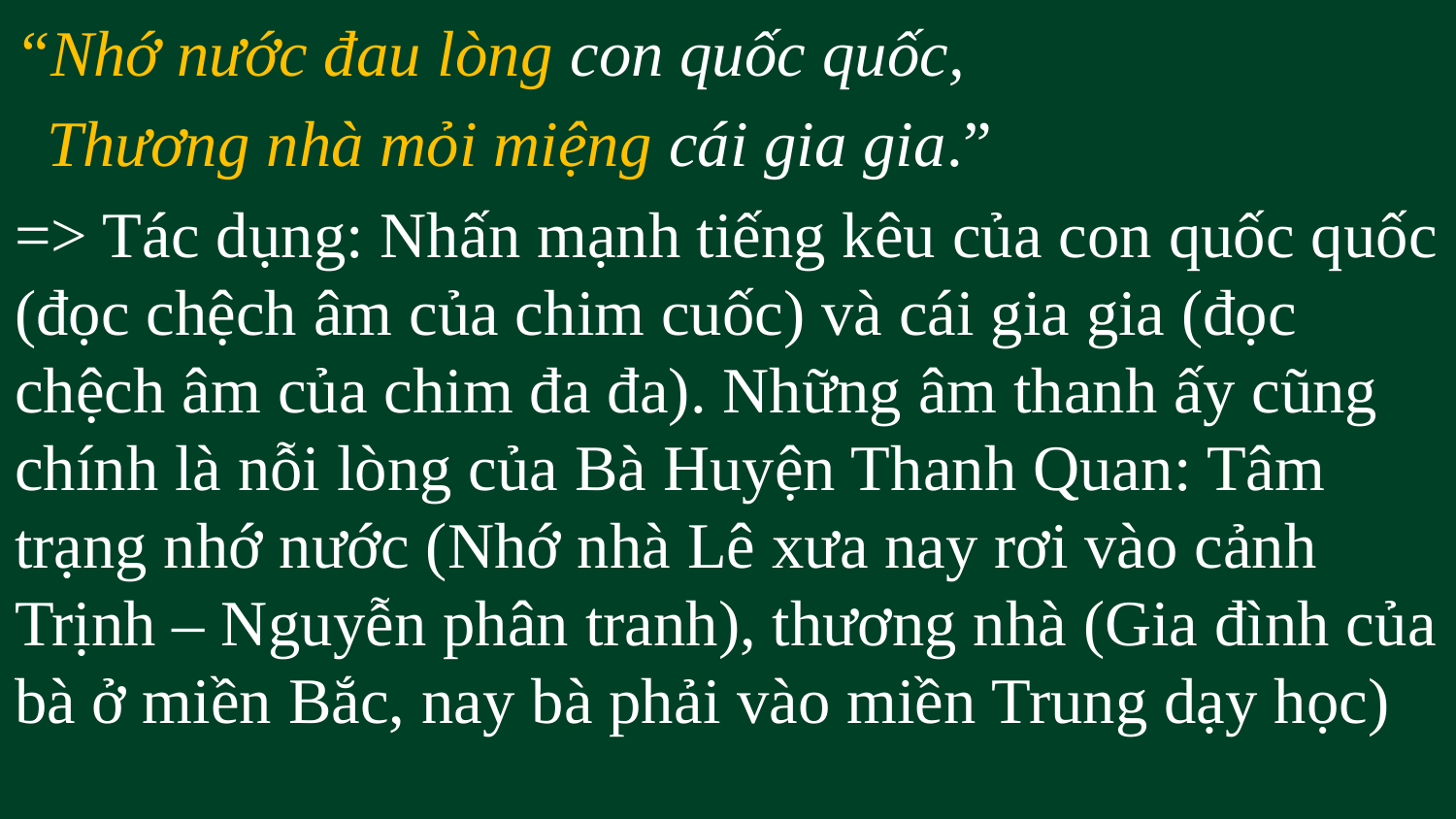

“Nhớ nước đau lòng con quốc quốc,
  Thương nhà mỏi miệng cái gia gia.”
=> Tác dụng: Nhấn mạnh tiếng kêu của con quốc quốc (đọc chệch âm của chim cuốc) và cái gia gia (đọc chệch âm của chim đa đa). Những âm thanh ấy cũng chính là nỗi lòng của Bà Huyện Thanh Quan: Tâm trạng nhớ nước (Nhớ nhà Lê xưa nay rơi vào cảnh Trịnh – Nguyễn phân tranh), thương nhà (Gia đình của bà ở miền Bắc, nay bà phải vào miền Trung dạy học)